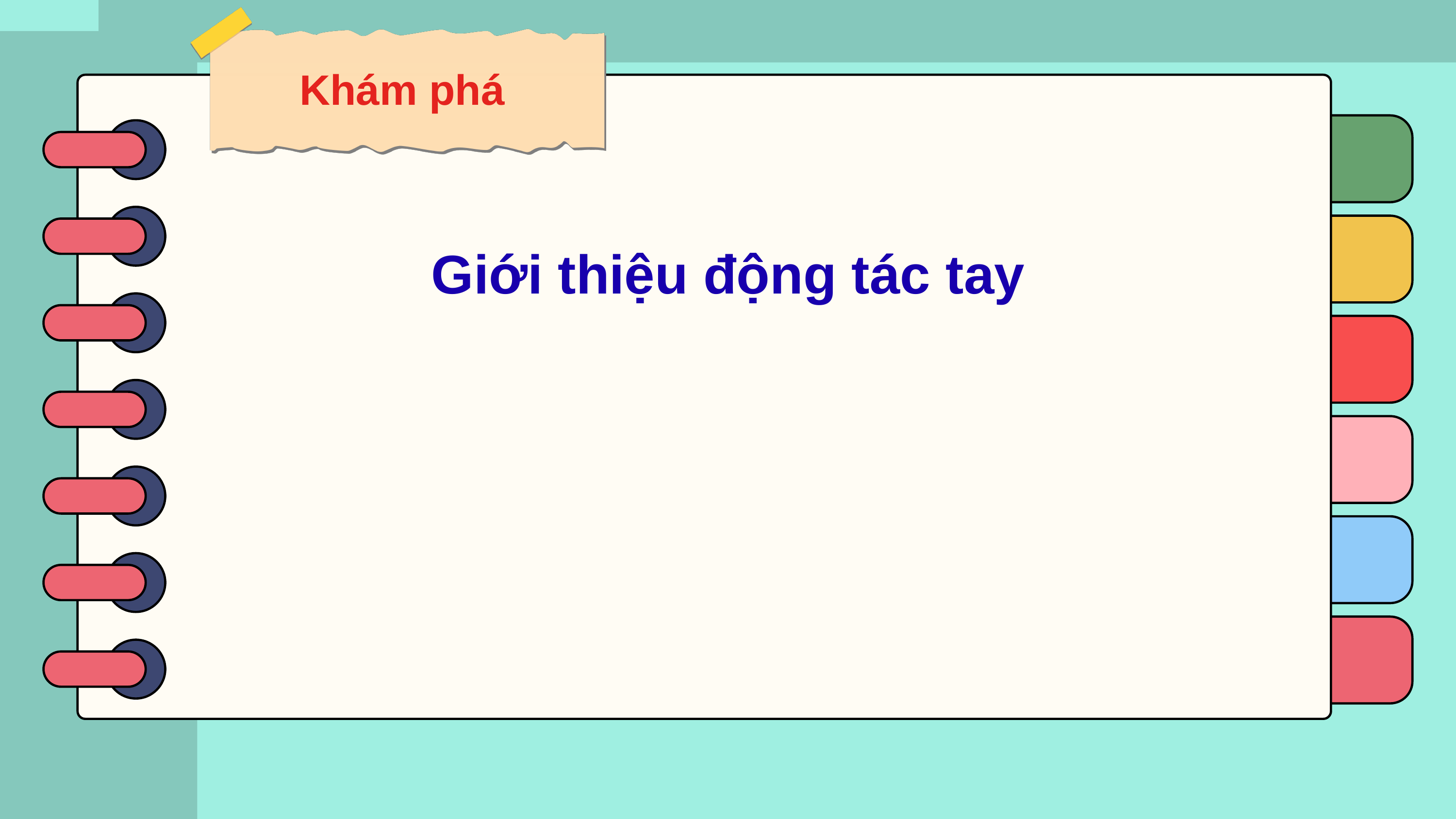

Khám phá

Giới thiệu động tác tay